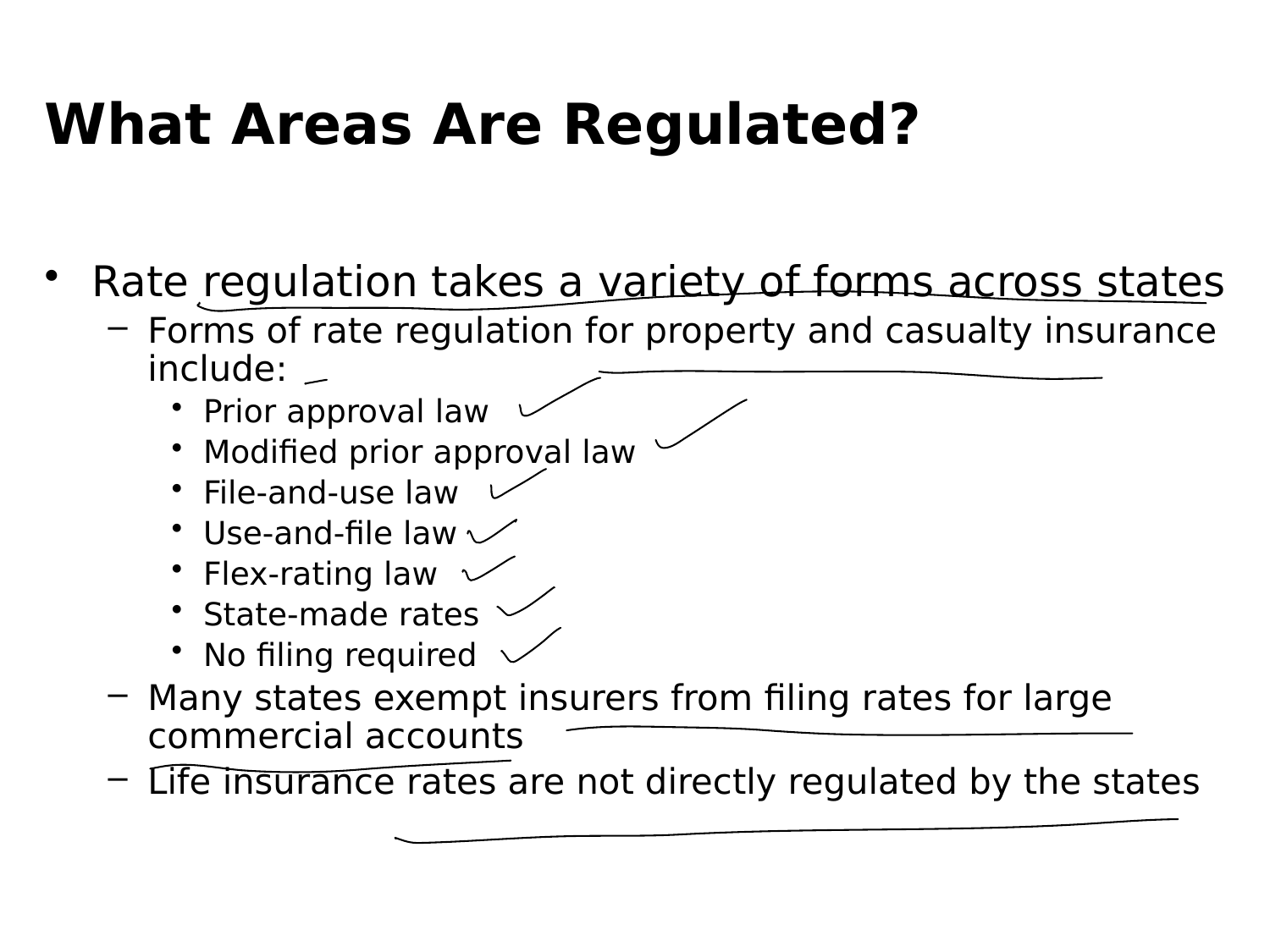

What Areas Are Regulated?
Rate regulation takes a variety of forms across states
Forms of rate regulation for property and casualty insurance include:
Prior approval law
Modified prior approval law
File-and-use law
Use-and-file law
Flex-rating law
State-made rates
No filing required
Many states exempt insurers from filing rates for large commercial accounts
Life insurance rates are not directly regulated by the states